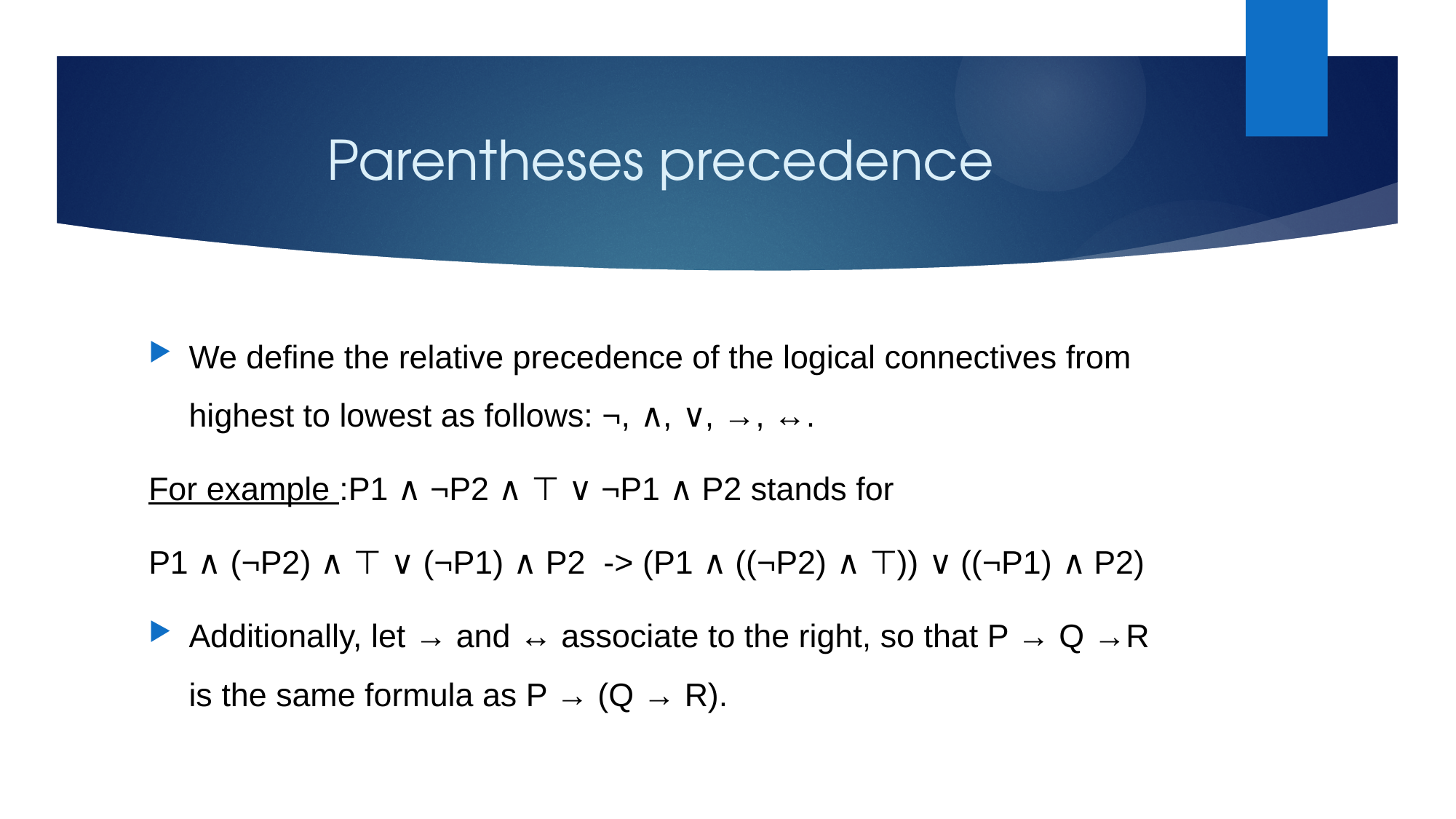

# Parentheses precedence
We define the relative precedence of the logical connectives from highest to lowest as follows: ¬, ∧, ∨, →, ↔.
For example :P1 ∧ ¬P2 ∧ ⊤ ∨ ¬P1 ∧ P2 stands for
P1 ∧ (¬P2) ∧ ⊤ ∨ (¬P1) ∧ P2  -> (P1 ∧ ((¬P2) ∧ ⊤)) ∨ ((¬P1) ∧ P2)
Additionally, let → and ↔ associate to the right, so that P → Q →R is the same formula as P → (Q → R).